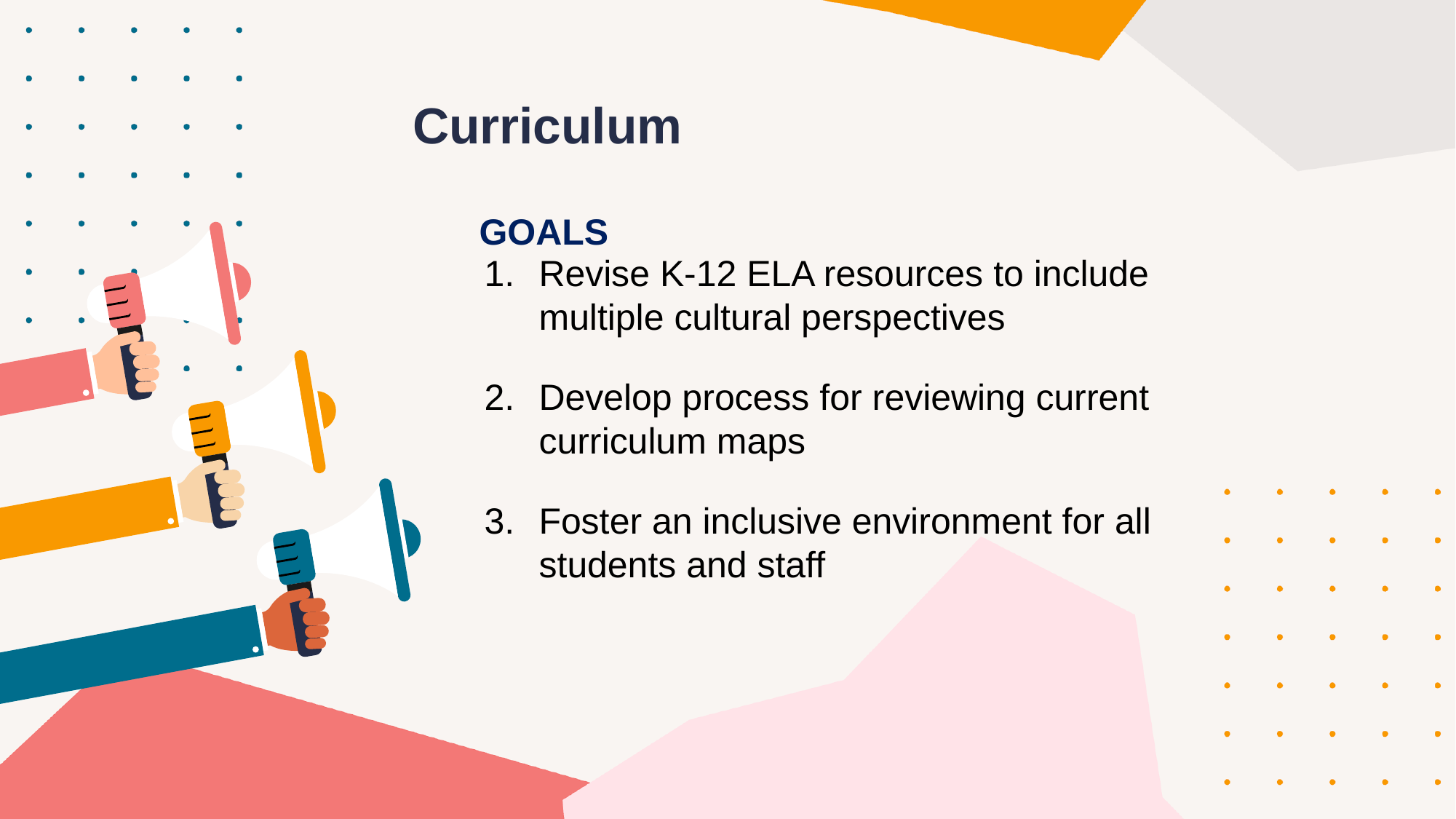

# Curriculum
GOALS

Revise K-12 ELA resources to include multiple cultural perspectives
Develop process for reviewing current curriculum maps
Foster an inclusive environment for all students and staff